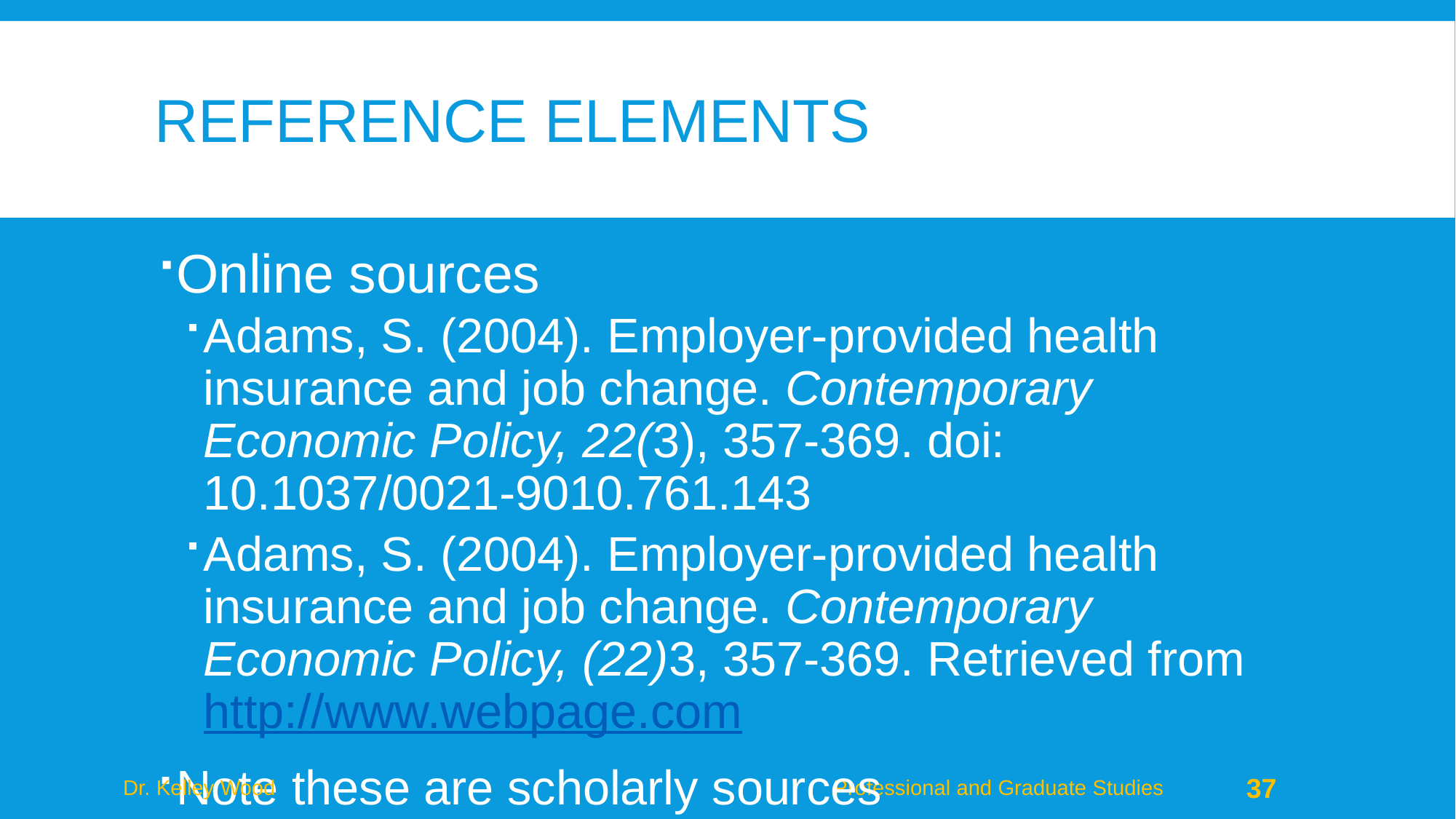

# Reference Elements
Online sources
Adams, S. (2004). Employer-provided health insurance and job change. Contemporary Economic Policy, 22(3), 357-369. doi: 10.1037/0021-9010.761.143
Adams, S. (2004). Employer-provided health insurance and job change. Contemporary Economic Policy, (22)3, 357-369. Retrieved from http://www.webpage.com
Note these are scholarly sources
Dr. Kelley Wood
Professional and Graduate Studies
37